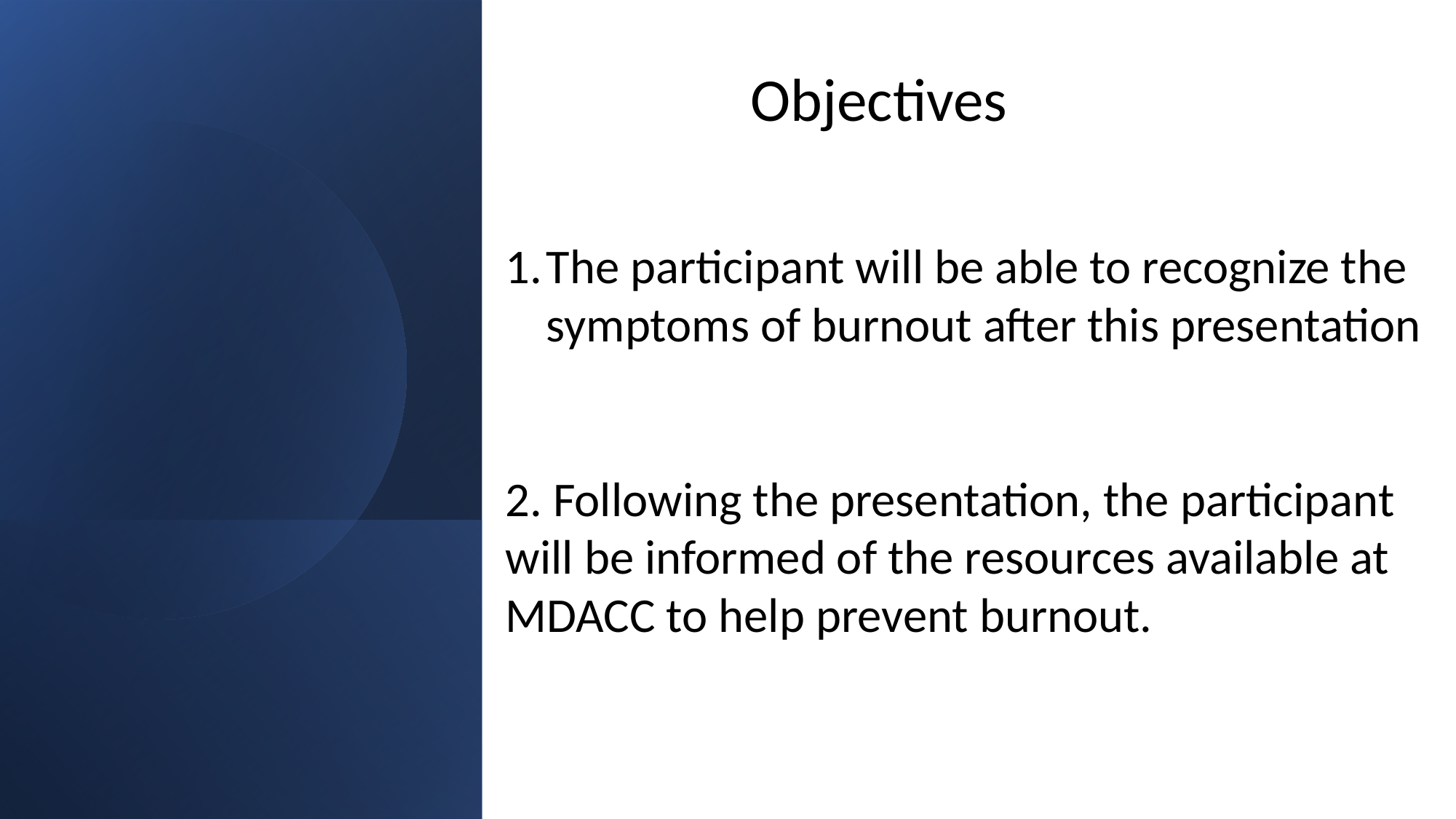

Objectives

The participant will be able to recognize the symptoms of burnout after this presentation

2. Following the presentation, the participant will be informed of the resources available at MDACC to help prevent burnout.